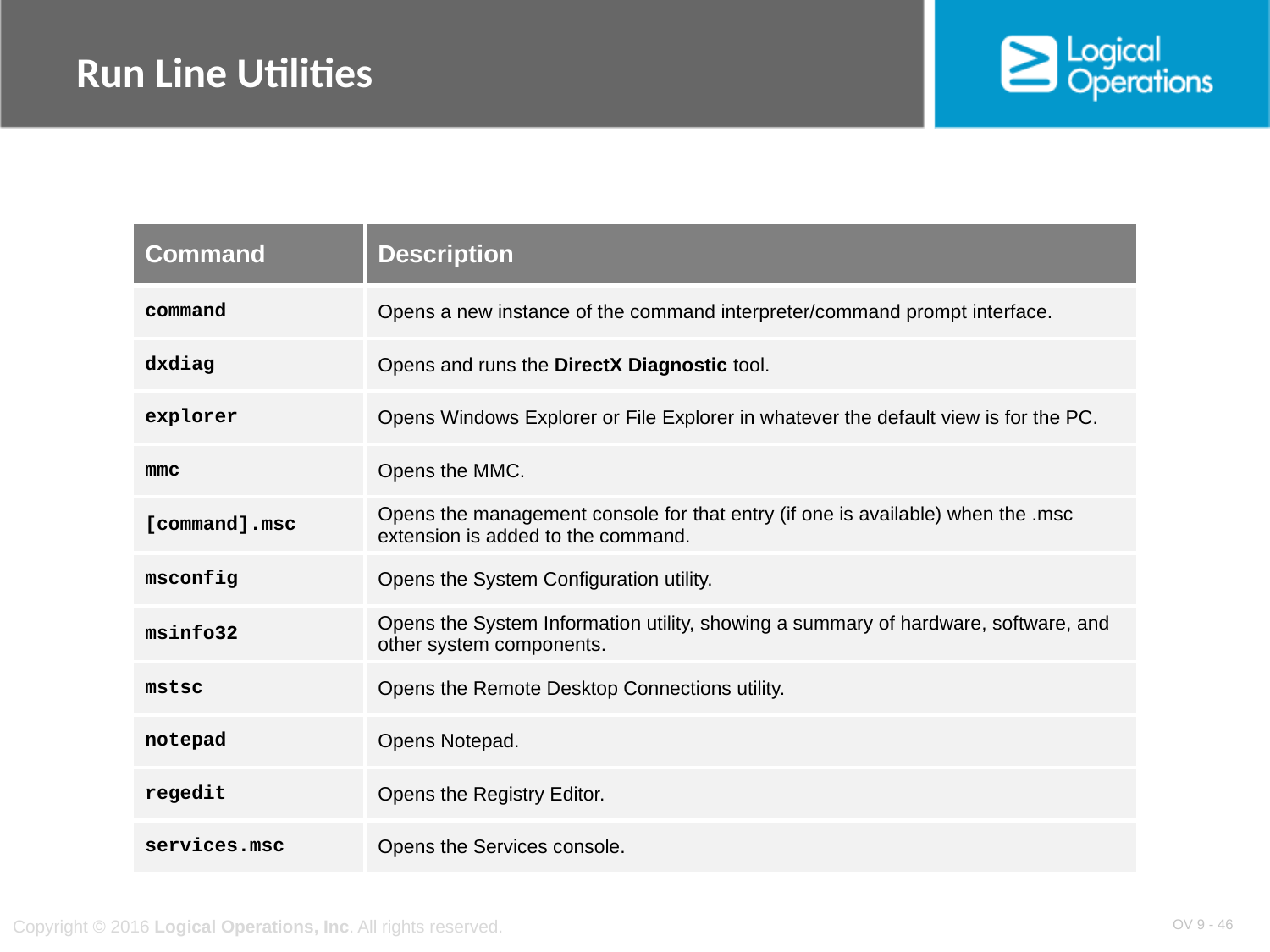

# Run Line Utilities
| Command | Description |
| --- | --- |
| command | Opens a new instance of the command interpreter/command prompt interface. |
| dxdiag | Opens and runs the DirectX Diagnostic tool. |
| explorer | Opens Windows Explorer or File Explorer in whatever the default view is for the PC. |
| mmc | Opens the MMC. |
| [command].msc | Opens the management console for that entry (if one is available) when the .msc extension is added to the command. |
| msconfig | Opens the System Configuration utility. |
| msinfo32 | Opens the System Information utility, showing a summary of hardware, software, and other system components. |
| mstsc | Opens the Remote Desktop Connections utility. |
| notepad | Opens Notepad. |
| regedit | Opens the Registry Editor. |
| services.msc | Opens the Services console. |